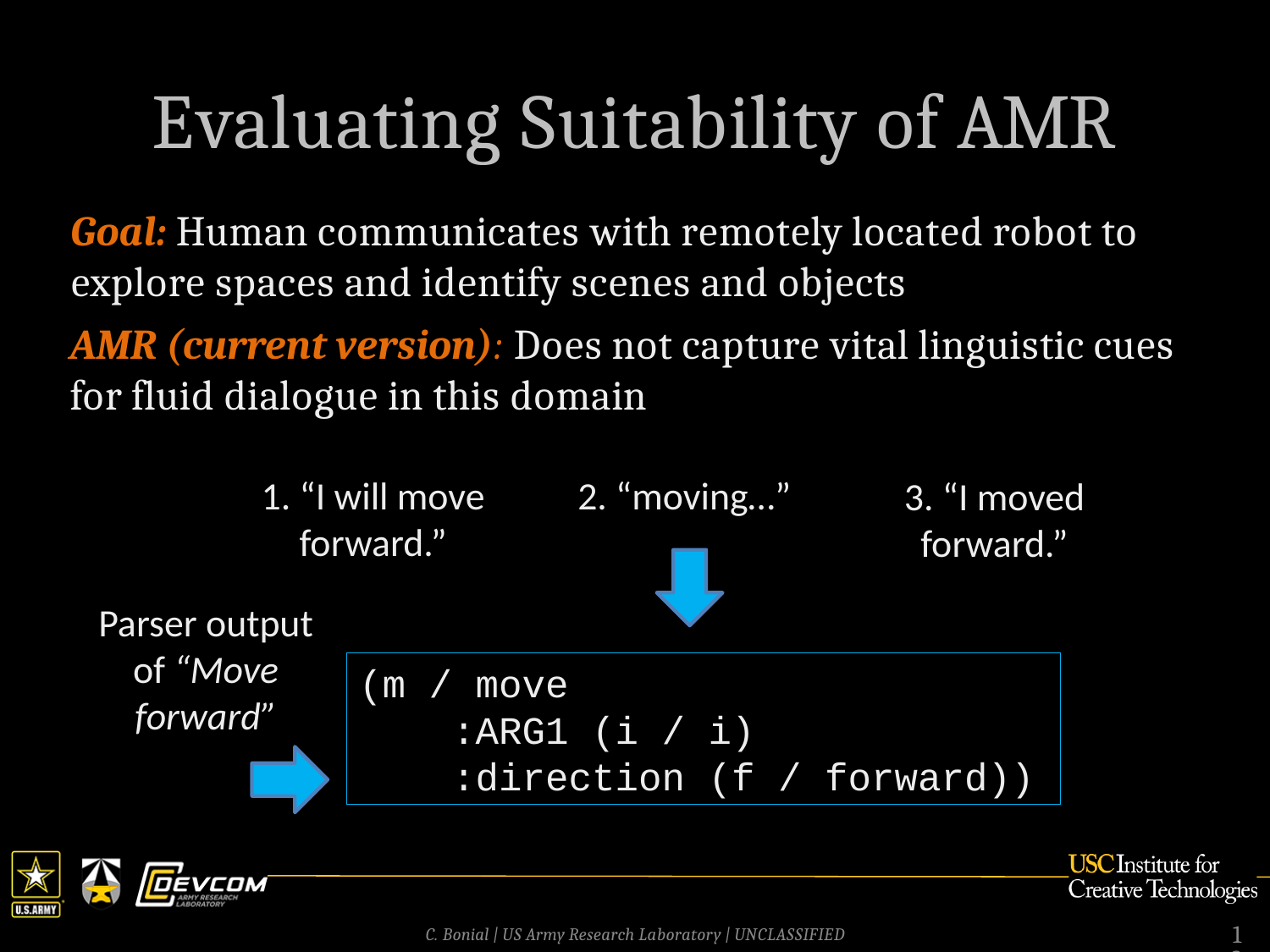

# Evaluating Suitability of AMR
Goal: Human communicates with remotely located robot to explore spaces and identify scenes and objects
AMR (current version): Does not capture vital linguistic cues for fluid dialogue in this domain

1. “I will move forward.”
2. “moving…”
3. “I moved forward.”

Parser output of “Move forward”
(m / move
    :ARG1 (i / i)
    :direction (f / forward))

12